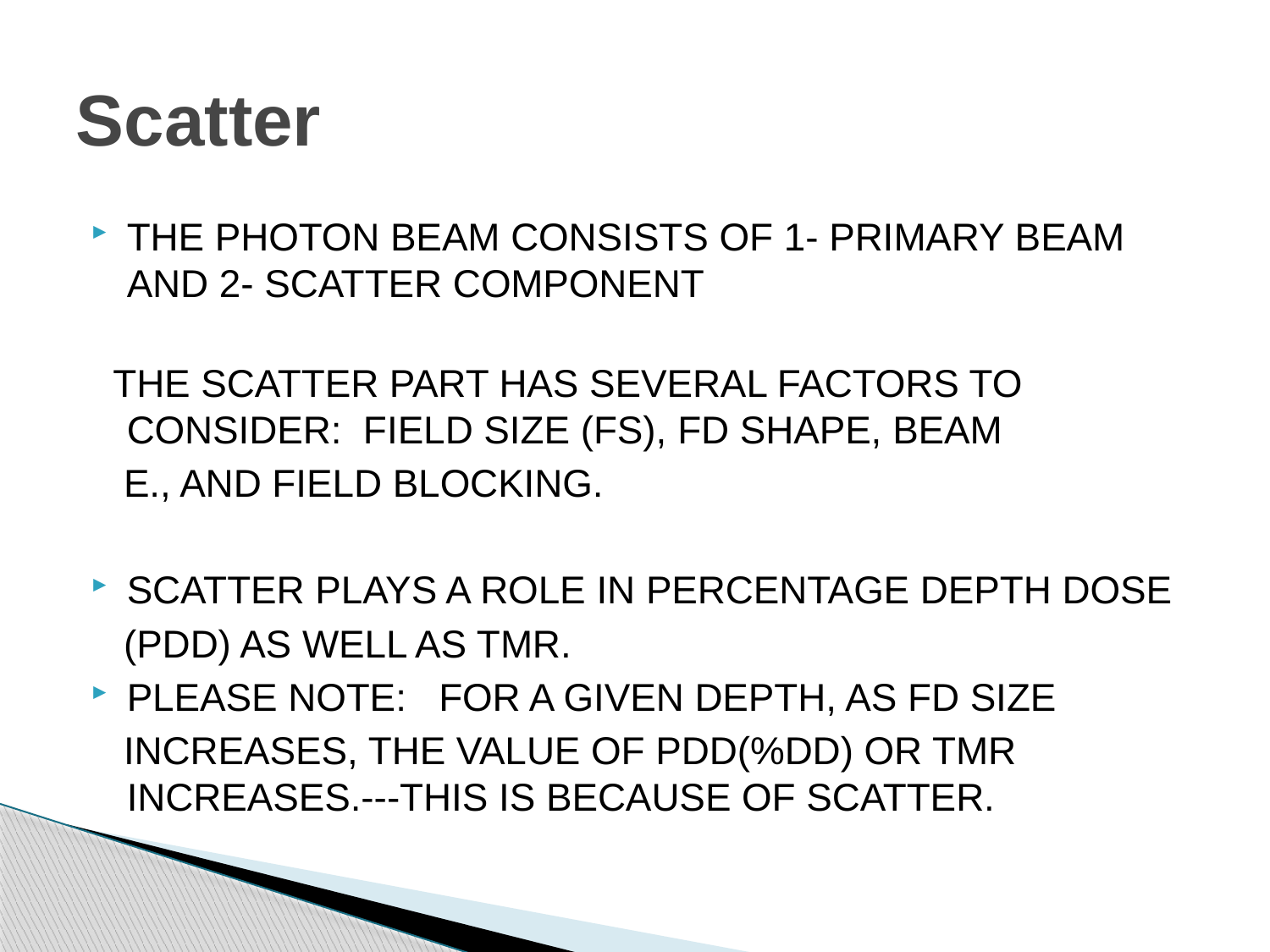

# Scatter
THE PHOTON BEAM CONSISTS OF 1- PRIMARY BEAM  AND 2- SCATTER COMPONENT
  THE SCATTER PART HAS SEVERAL FACTORS TO CONSIDER:  FIELD SIZE (FS), FD SHAPE, BEAM
   E., AND FIELD BLOCKING.

SCATTER PLAYS A ROLE IN PERCENTAGE DEPTH DOSE
   (PDD) AS WELL AS TMR.
PLEASE NOTE:   FOR A GIVEN DEPTH, AS FD SIZE
   INCREASES, THE VALUE OF PDD(%DD) OR TMR INCREASES.---THIS IS BECAUSE OF SCATTER.